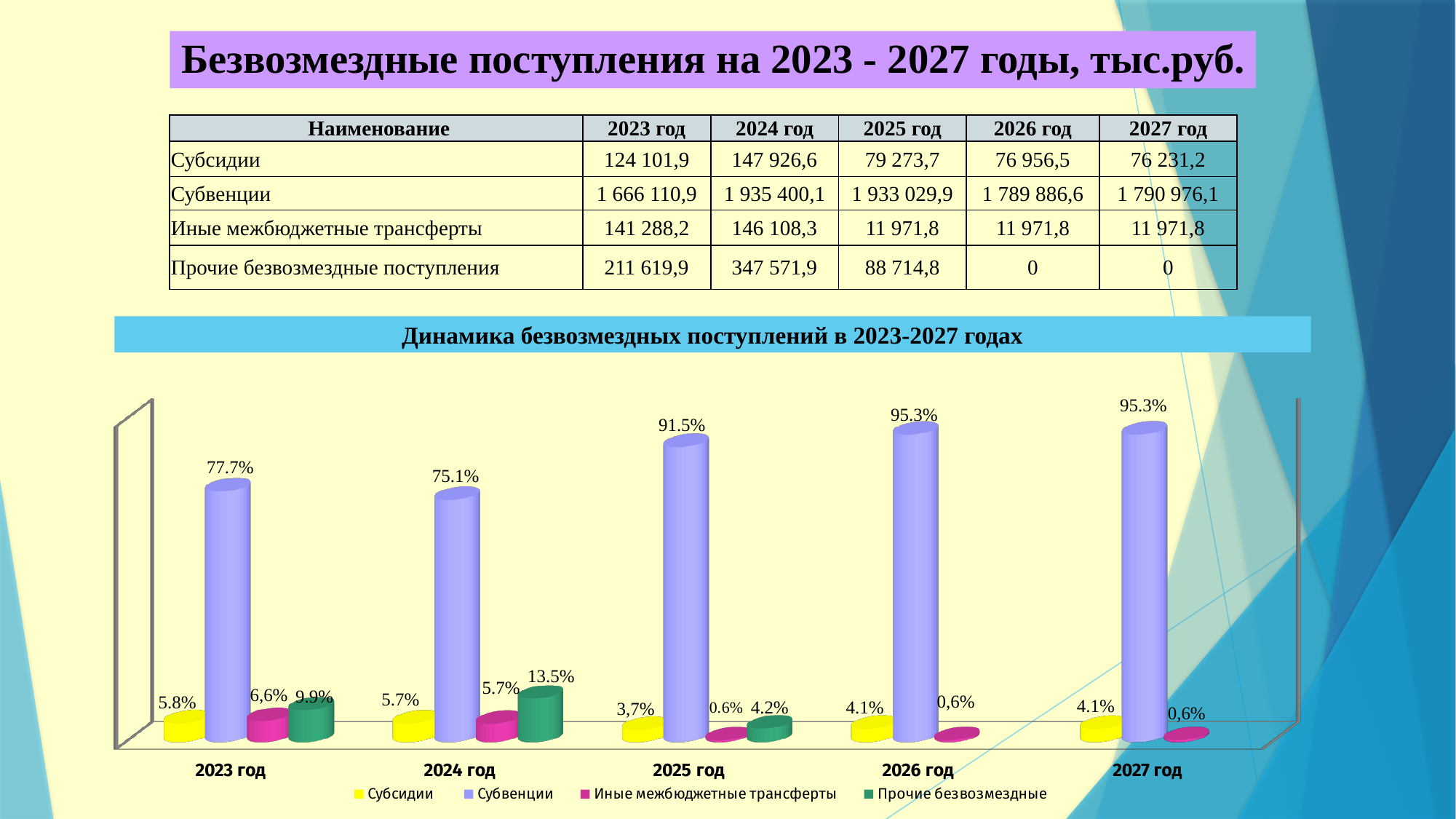

Безвозмездные поступления на 2023 - 2027 годы, тыс.руб.
| Наименование | 2023 год | 2024 год | 2025 год | 2026 год | 2027 год |
| --- | --- | --- | --- | --- | --- |
| Субсидии | 124 101,9 | 147 926,6 | 79 273,7 | 76 956,5 | 76 231,2 |
| Субвенции | 1 666 110,9 | 1 935 400,1 | 1 933 029,9 | 1 789 886,6 | 1 790 976,1 |
| Иные межбюджетные трансферты | 141 288,2 | 146 108,3 | 11 971,8 | 11 971,8 | 11 971,8 |
| Прочие безвозмездные поступления | 211 619,9 | 347 571,9 | 88 714,8 | 0 | 0 |
Динамика безвозмездных поступлений в 2023-2027 годах

[unsupported chart]